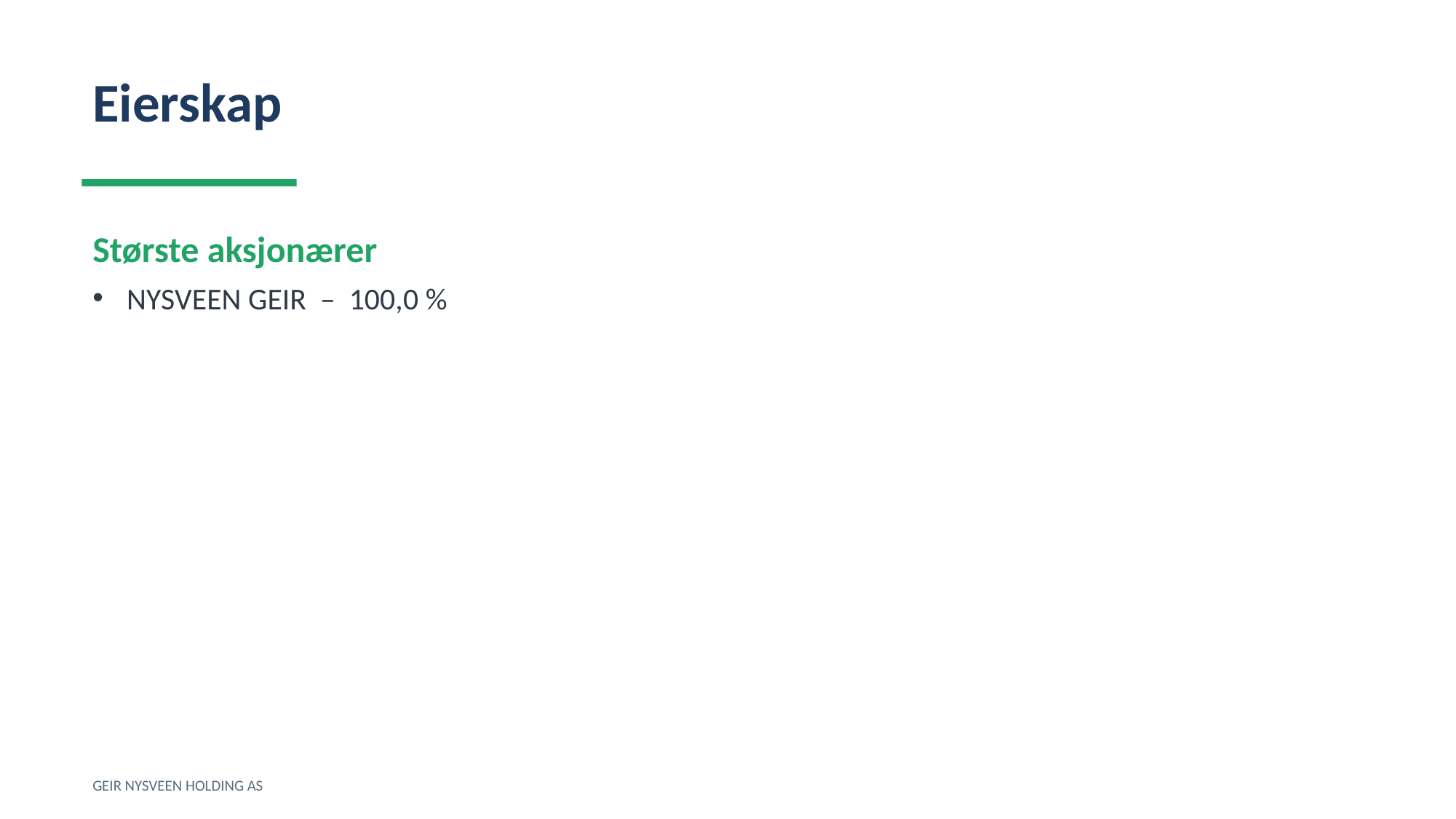

Eierskap

Største aksjonærer
NYSVEEN GEIR  –  100,0 %
GEIR NYSVEEN HOLDING AS